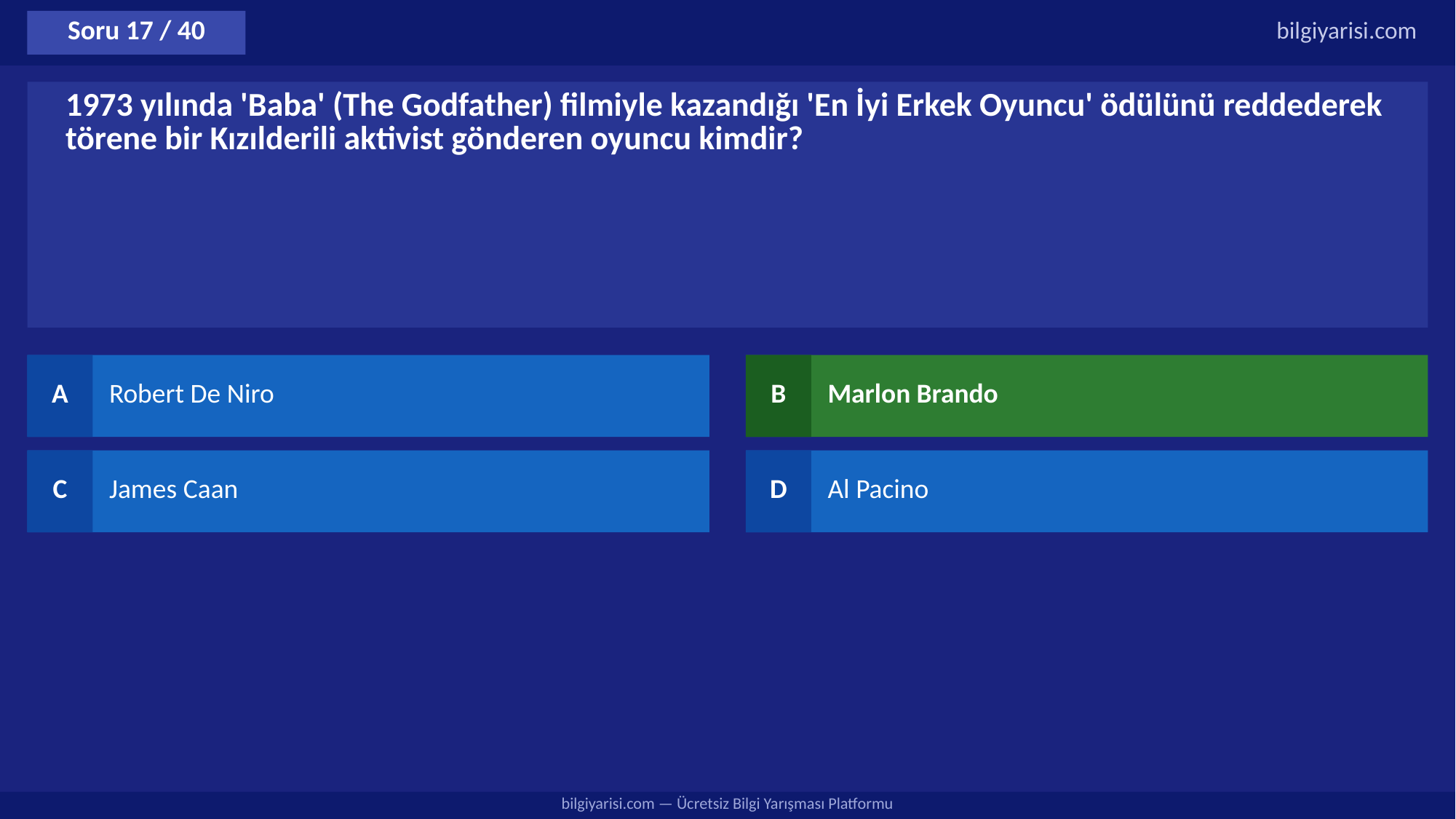

Soru 17 / 40
bilgiyarisi.com

1973 yılında 'Baba' (The Godfather) filmiyle kazandığı 'En İyi Erkek Oyuncu' ödülünü reddederek törene bir Kızılderili aktivist gönderen oyuncu kimdir?

A
Robert De Niro

B
Marlon Brando

C
James Caan

D
Al Pacino
bilgiyarisi.com — Ücretsiz Bilgi Yarışması Platformu